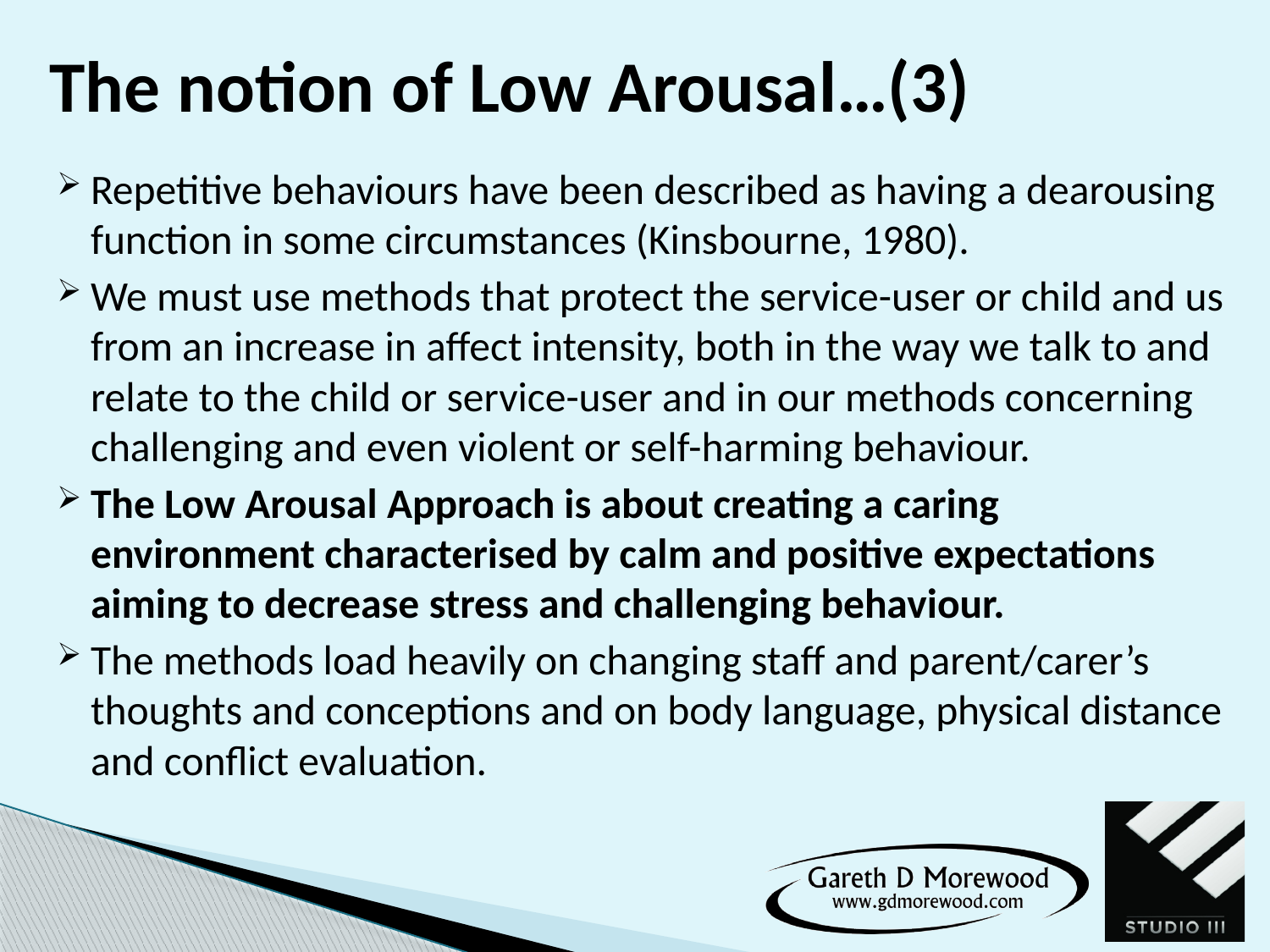

# The notion of Low Arousal…(3)
Repetitive behaviours have been described as having a dearousing function in some circumstances (Kinsbourne, 1980).
We must use methods that protect the service-user or child and us from an increase in affect intensity, both in the way we talk to and relate to the child or service-user and in our methods concerning challenging and even violent or self-harming behaviour.
The Low Arousal Approach is about creating a caring environment characterised by calm and positive expectations aiming to decrease stress and challenging behaviour.
The methods load heavily on changing staff and parent/carer’s thoughts and conceptions and on body language, physical distance and conflict evaluation.